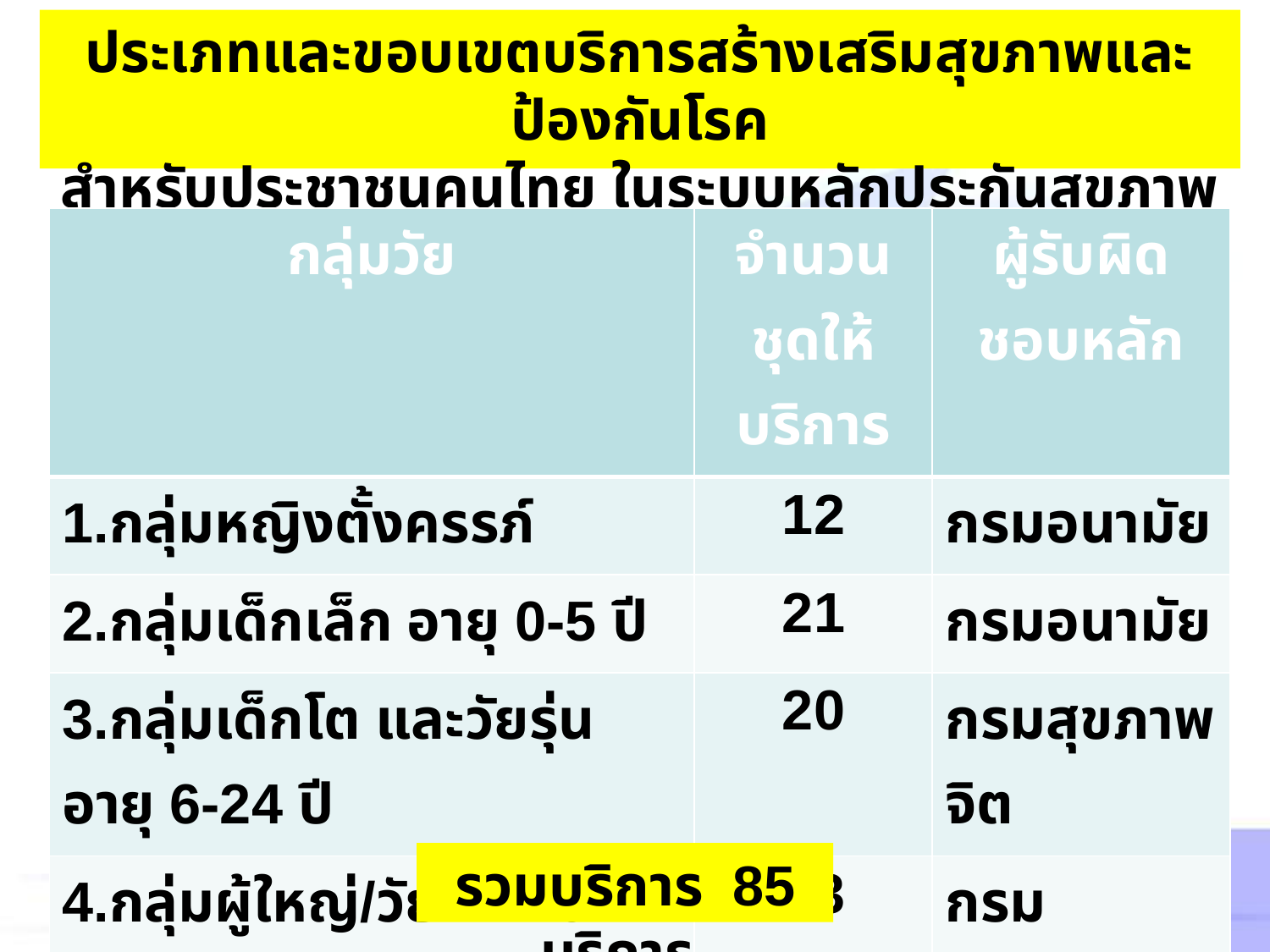

ประเภทและขอบเขตบริการสร้างเสริมสุขภาพและป้องกันโรค
สำหรับประชาชนคนไทย ในระบบหลักประกันสุขภาพแห่งชาติ พ.ศ. 2559
| กลุ่มวัย | จำนวนชุดให้บริการ | ผู้รับผิดชอบหลัก |
| --- | --- | --- |
| 1.กลุ่มหญิงตั้งครรภ์ | 12 | กรมอนามัย |
| 2.กลุ่มเด็กเล็ก อายุ 0-5 ปี | 21 | กรมอนามัย |
| 3.กลุ่มเด็กโต และวัยรุ่น อายุ 6-24 ปี | 20 | กรมสุขภาพจิต |
| 4.กลุ่มผู้ใหญ่/วัยทำงาน อายุ 25-59 ปี | 13 | กรมควบคุมโรค |
| 5.กลุ่มผู้สูงอายุ อายุ 60 ขึ้นไป | 19 | กรมการแพทย์ |
รวมบริการ  85 บริการ